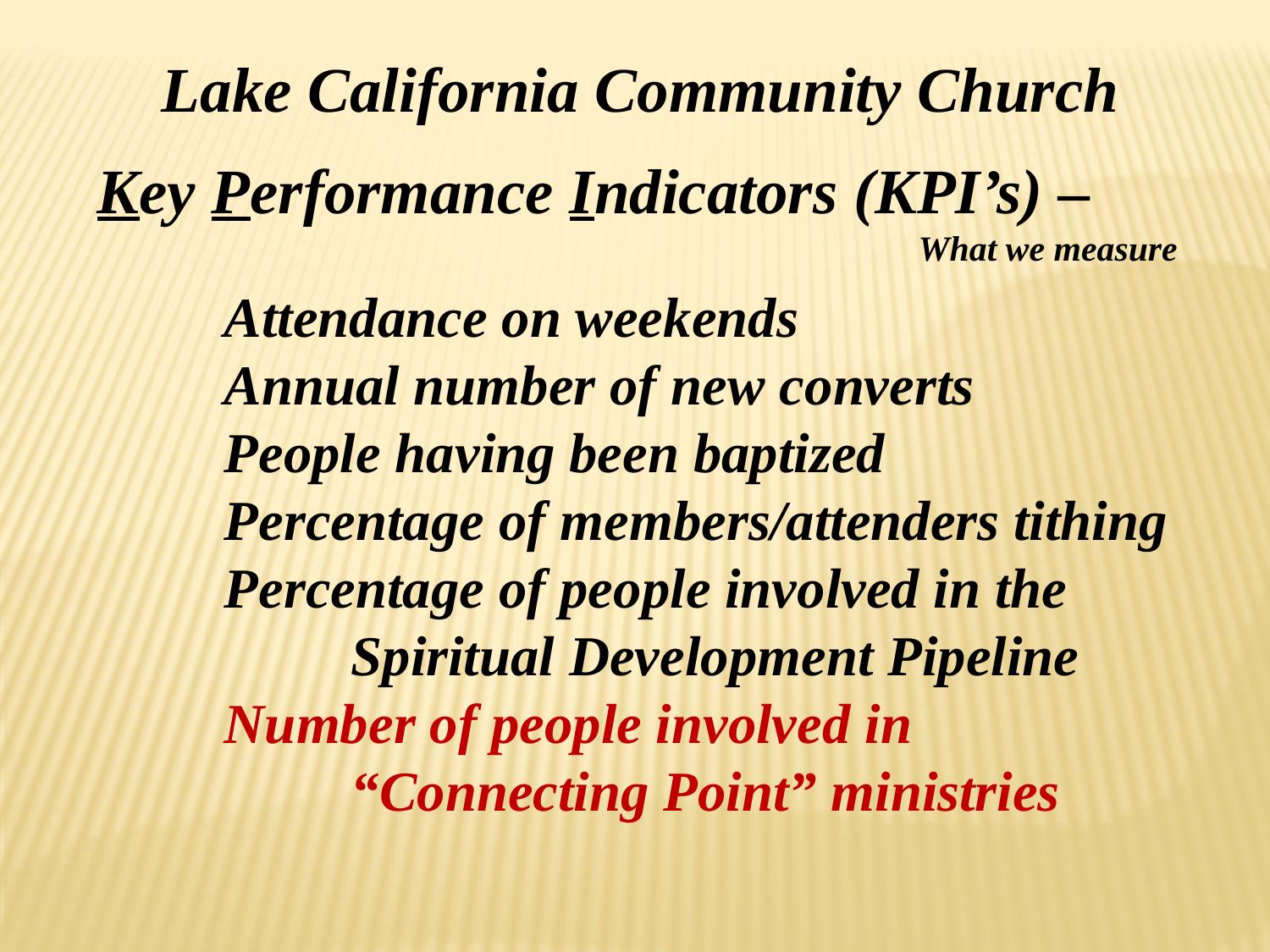

Lake California Community Church

Key Performance Indicators (KPI’s) –
						      What we measure

	Attendance on weekends
	Annual number of new converts
	People having been baptized
	Percentage of members/attenders tithing
	Percentage of people involved in the 			Spiritual Development Pipeline
	Number of people involved in 				“Connecting Point” ministries